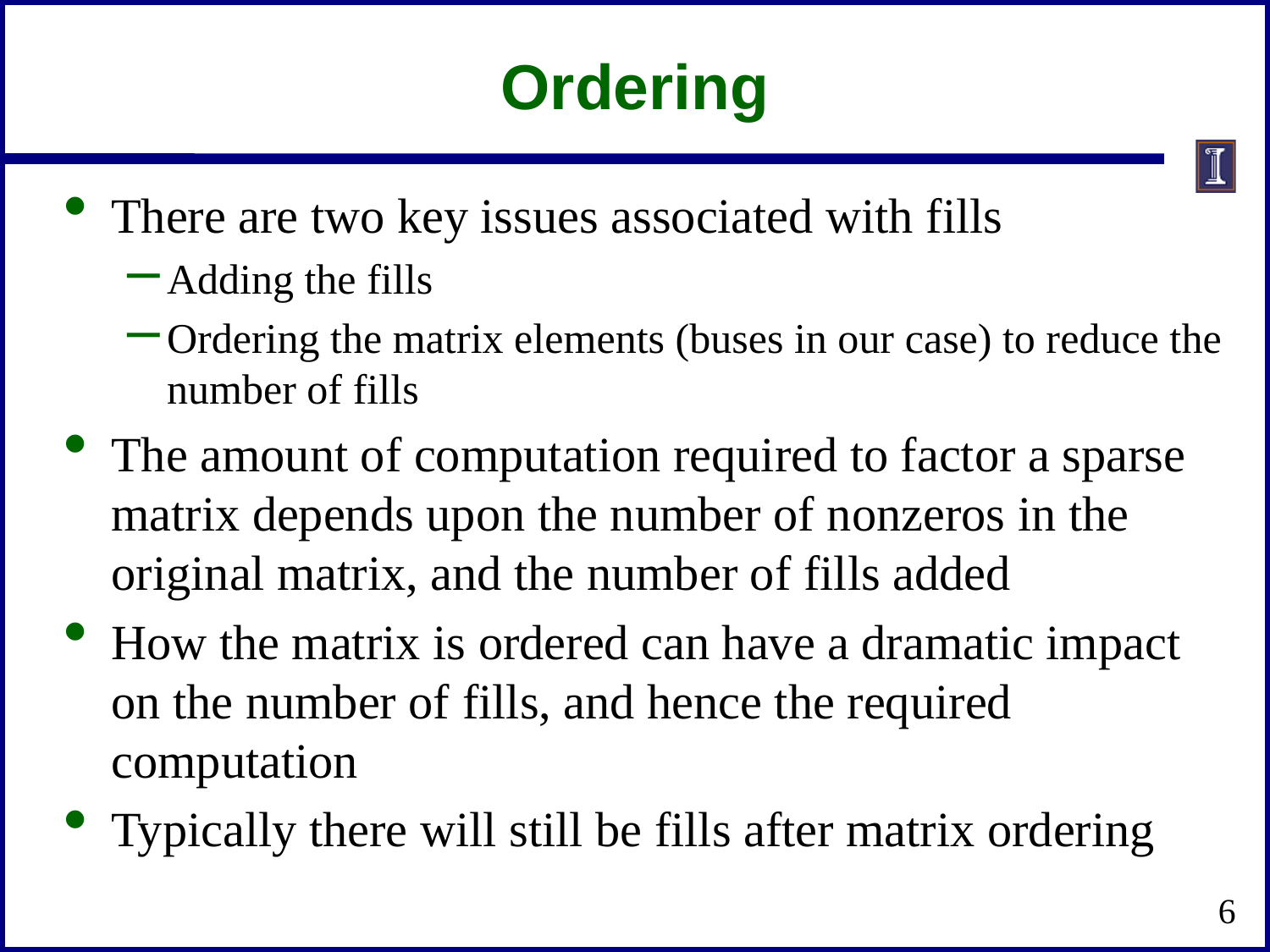

# Ordering
There are two key issues associated with fills
Adding the fills
Ordering the matrix elements (buses in our case) to reduce the number of fills
The amount of computation required to factor a sparse matrix depends upon the number of nonzeros in the original matrix, and the number of fills added
How the matrix is ordered can have a dramatic impact on the number of fills, and hence the required computation
Typically there will still be fills after matrix ordering
6